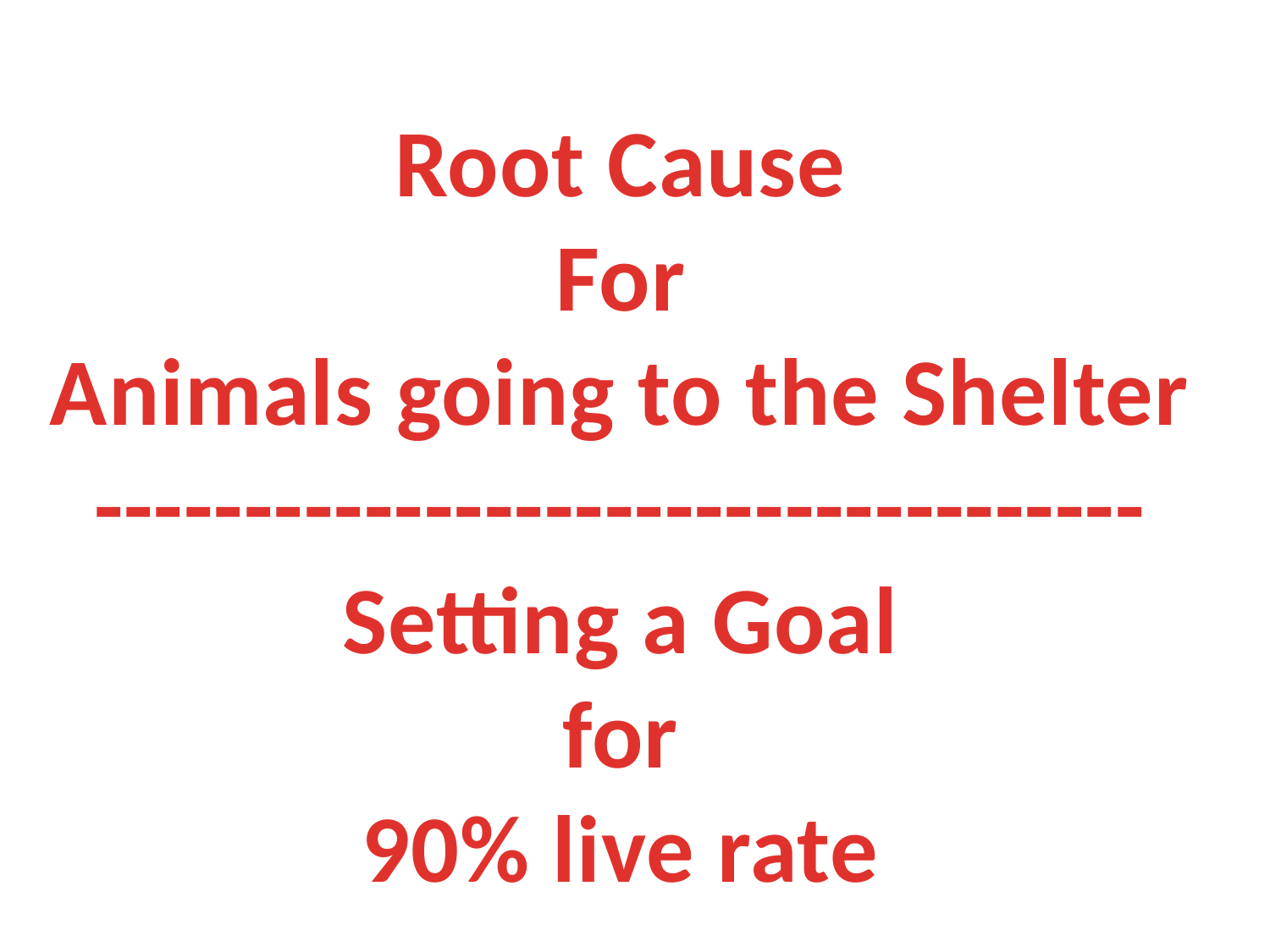

Root Cause
For
Animals going to the Shelter
-----------------------------------
Setting a Goal
for
90% live rate